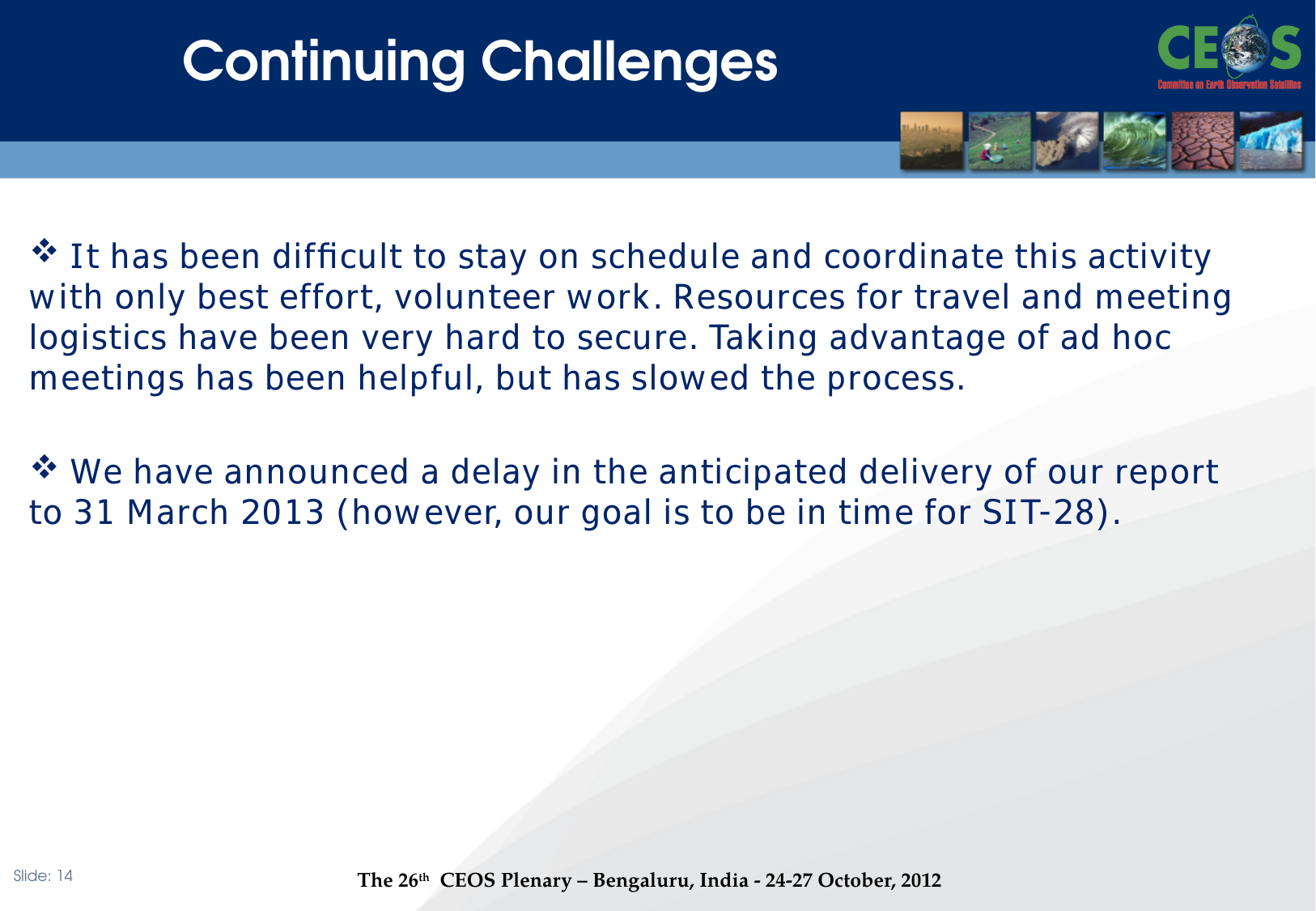

Continuing Challenges

 It has been difficult to stay on schedule and coordinate this activity with only best effort, volunteer work. Resources for travel and meeting logistics have been very hard to secure. Taking advantage of ad hoc meetings has been helpful, but has slowed the process.

 We have announced a delay in the anticipated delivery of our report to 31 March 2013 (however, our goal is to be in time for SIT-28).
The 26th  CEOS Plenary – Bengaluru, India - 24-27 October, 2012